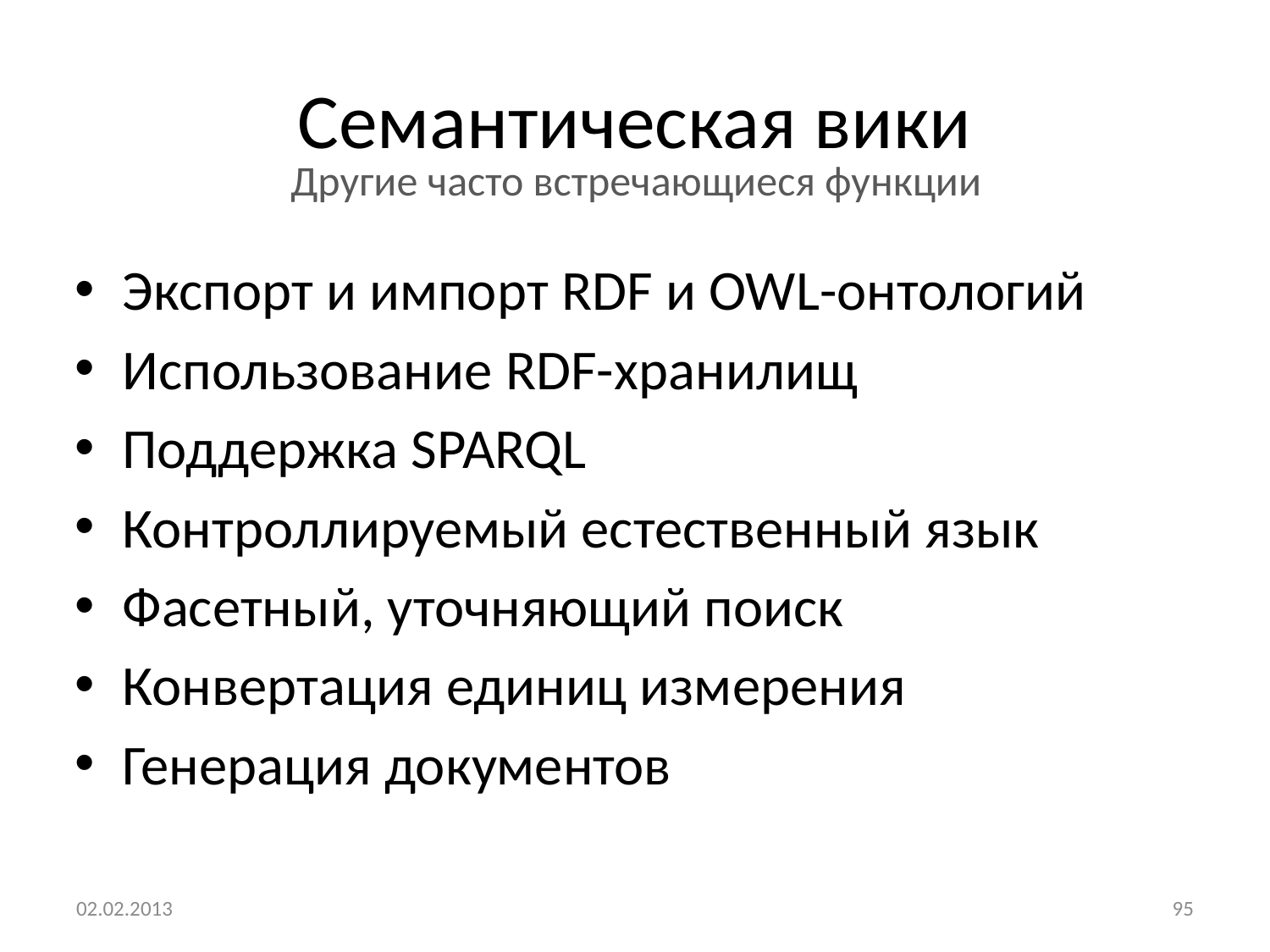

# Семантическая вики
Другие часто встречающиеся функции
Экспорт и импорт RDF и OWL-онтологий
Использование RDF-хранилищ
Поддержка SPARQL
Контроллируемый естественный язык
Фасетный, уточняющий поиск
Конвертация единиц измерения
Генерация документов
02.02.2013
95